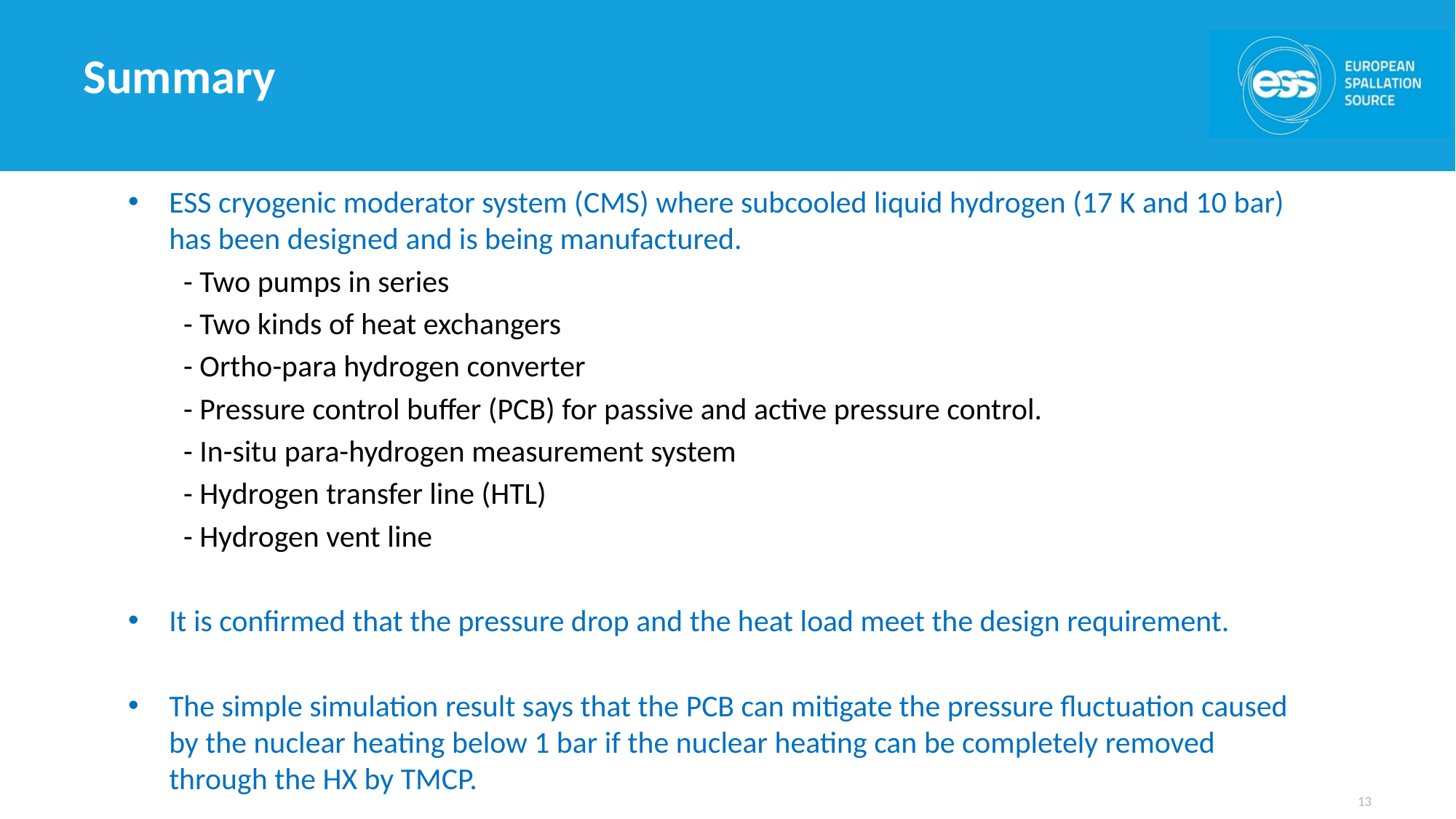

# Summary

ESS cryogenic moderator system (CMS) where subcooled liquid hydrogen (17 K and 10 bar) has been designed and is being manufactured.
        - Two pumps in series
        - Two kinds of heat exchangers
        - Ortho-para hydrogen converter
        - Pressure control buffer (PCB) for passive and active pressure control.
        - In-situ para-hydrogen measurement system
        - Hydrogen transfer line (HTL)
        - Hydrogen vent line

It is confirmed that the pressure drop and the heat load meet the design requirement.

The simple simulation result says that the PCB can mitigate the pressure fluctuation caused by the nuclear heating below 1 bar if the nuclear heating can be completely removed through the HX by TMCP.

13